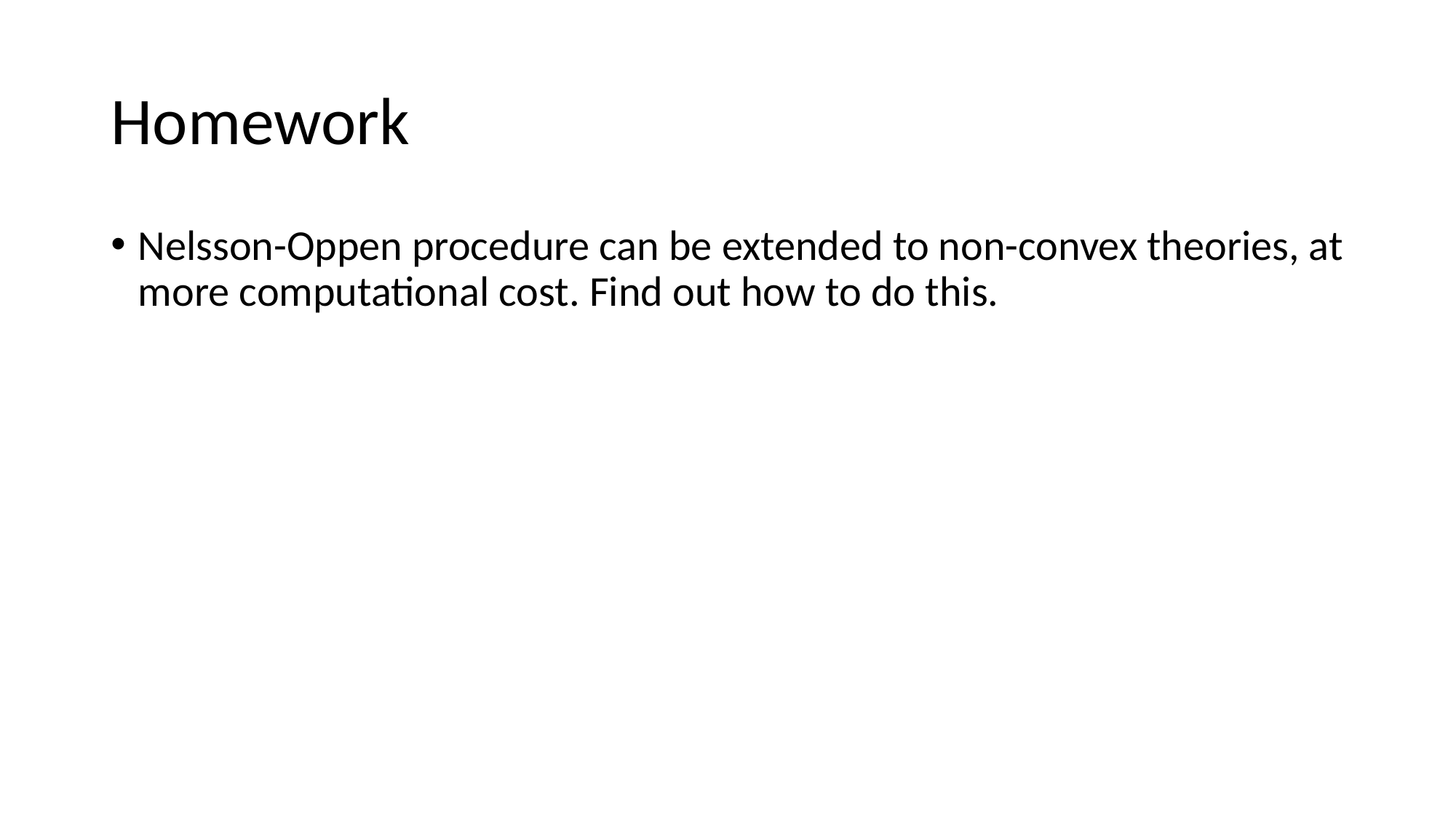

# Homework
Nelsson-Oppen procedure can be extended to non-convex theories, at more computational cost. Find out how to do this.